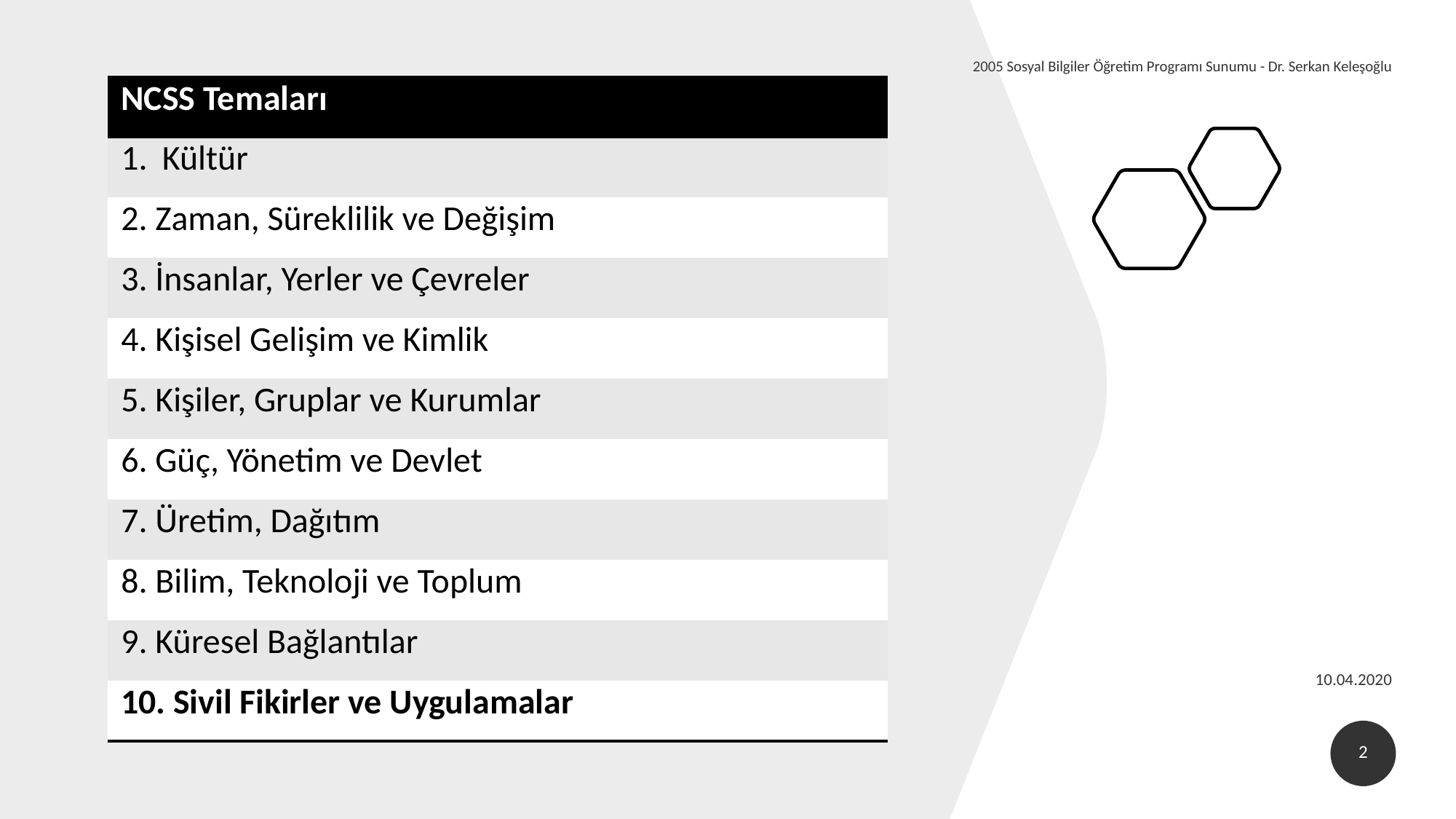

2005 Sosyal Bilgiler Öğretim Programı Sunumu - Dr. Serkan Keleşoğlu
| NCSS Temaları |
| --- |
| Kültür |
| 2. Zaman, Süreklilik ve Değişim |
| 3. İnsanlar, Yerler ve Çevreler |
| 4. Kişisel Gelişim ve Kimlik |
| 5. Kişiler, Gruplar ve Kurumlar |
| 6. Güç, Yönetim ve Devlet |
| 7. Üretim, Dağıtım |
| 8. Bilim, Teknoloji ve Toplum |
| 9. Küresel Bağlantılar |
| 10. Sivil Fikirler ve Uygulamalar |

10.04.2020
2